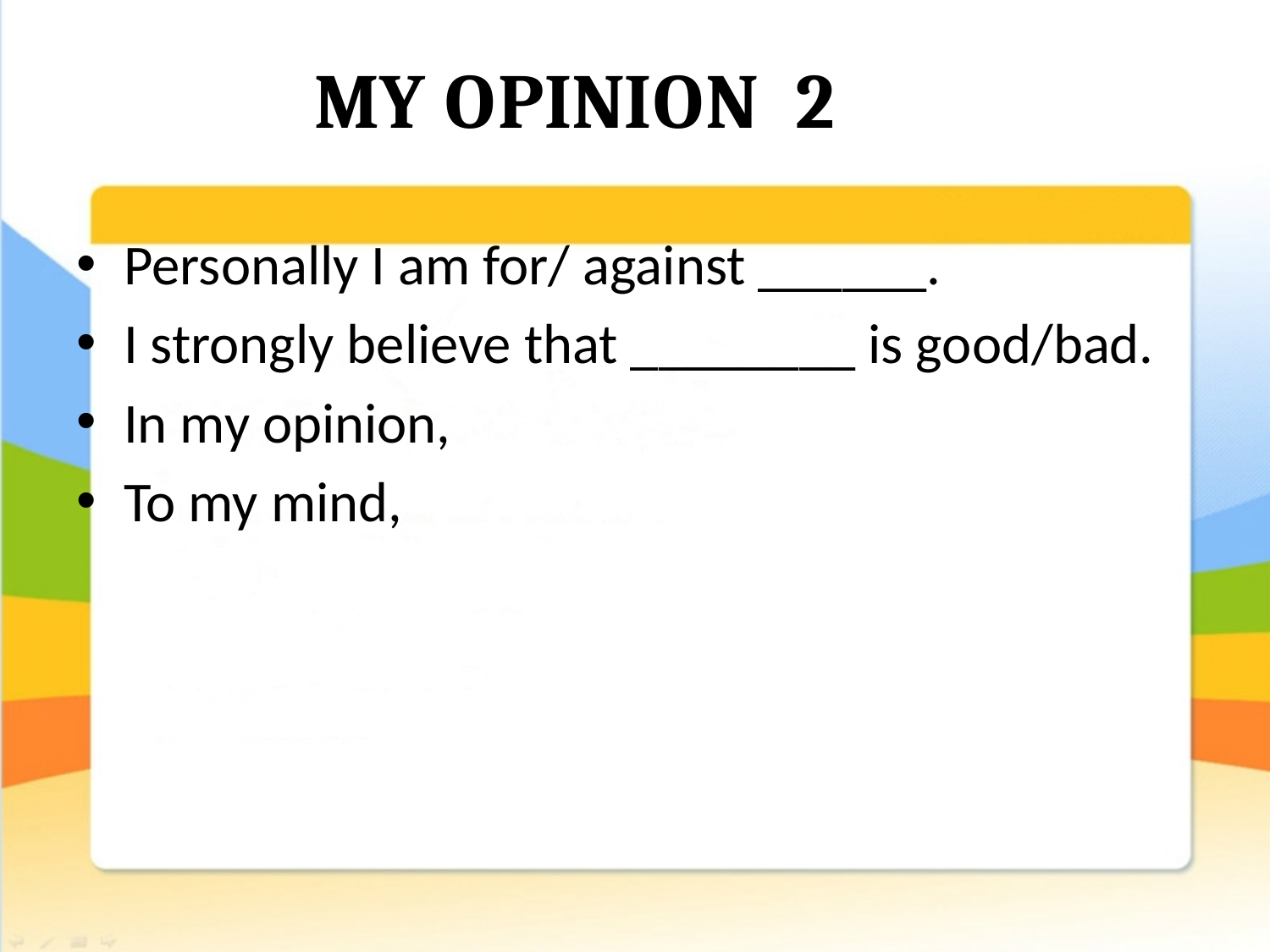

# MY OPINION  2
Personally I am for/ against ______.
I strongly believe that ________ is good/bad.
In my opinion,
To my mind,